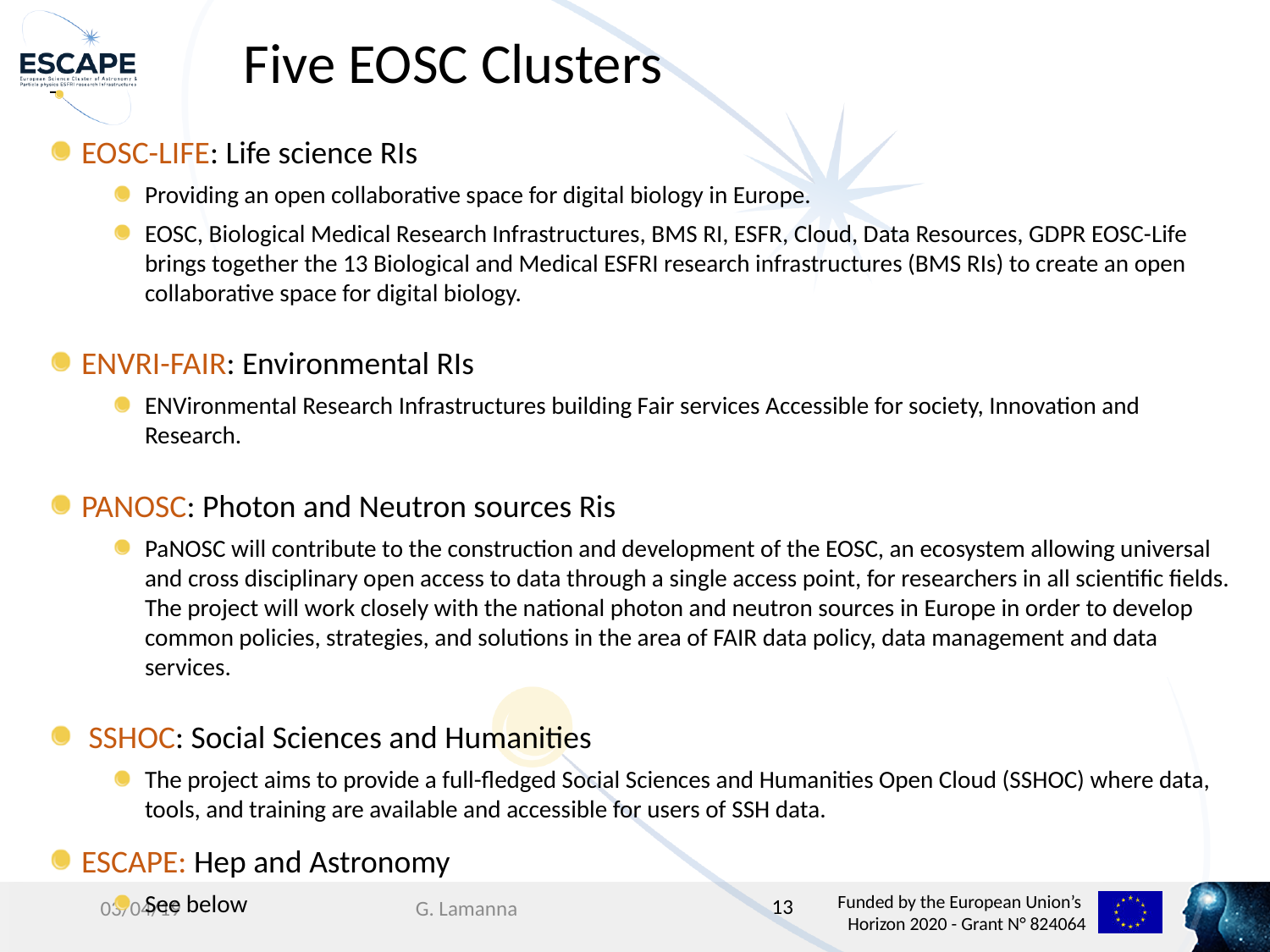

Five EOSC Clusters

EOSC-LIFE: Life science RIs
Providing an open collaborative space for digital biology in Europe.
EOSC, Biological Medical Research Infrastructures, BMS RI, ESFR, Cloud, Data Resources, GDPR EOSC-Life brings together the 13 Biological and Medical ESFRI research infrastructures (BMS RIs) to create an open collaborative space for digital biology.
ENVRI-FAIR: Environmental RIs
ENVironmental Research Infrastructures building Fair services Accessible for society, Innovation and Research.
PANOSC: Photon and Neutron sources Ris
PaNOSC will contribute to the construction and development of the EOSC, an ecosystem allowing universal and cross disciplinary open access to data through a single access point, for researchers in all scientific fields. The project will work closely with the national photon and neutron sources in Europe in order to develop common policies, strategies, and solutions in the area of FAIR data policy, data management and data services.
 SSHOC: Social Sciences and Humanities
The project aims to provide a full-fledged Social Sciences and Humanities Open Cloud (SSHOC) where data, tools, and training are available and accessible for users of SSH data.
ESCAPE: Hep and Astronomy
See below
03/04/19
G. Lamanna
13